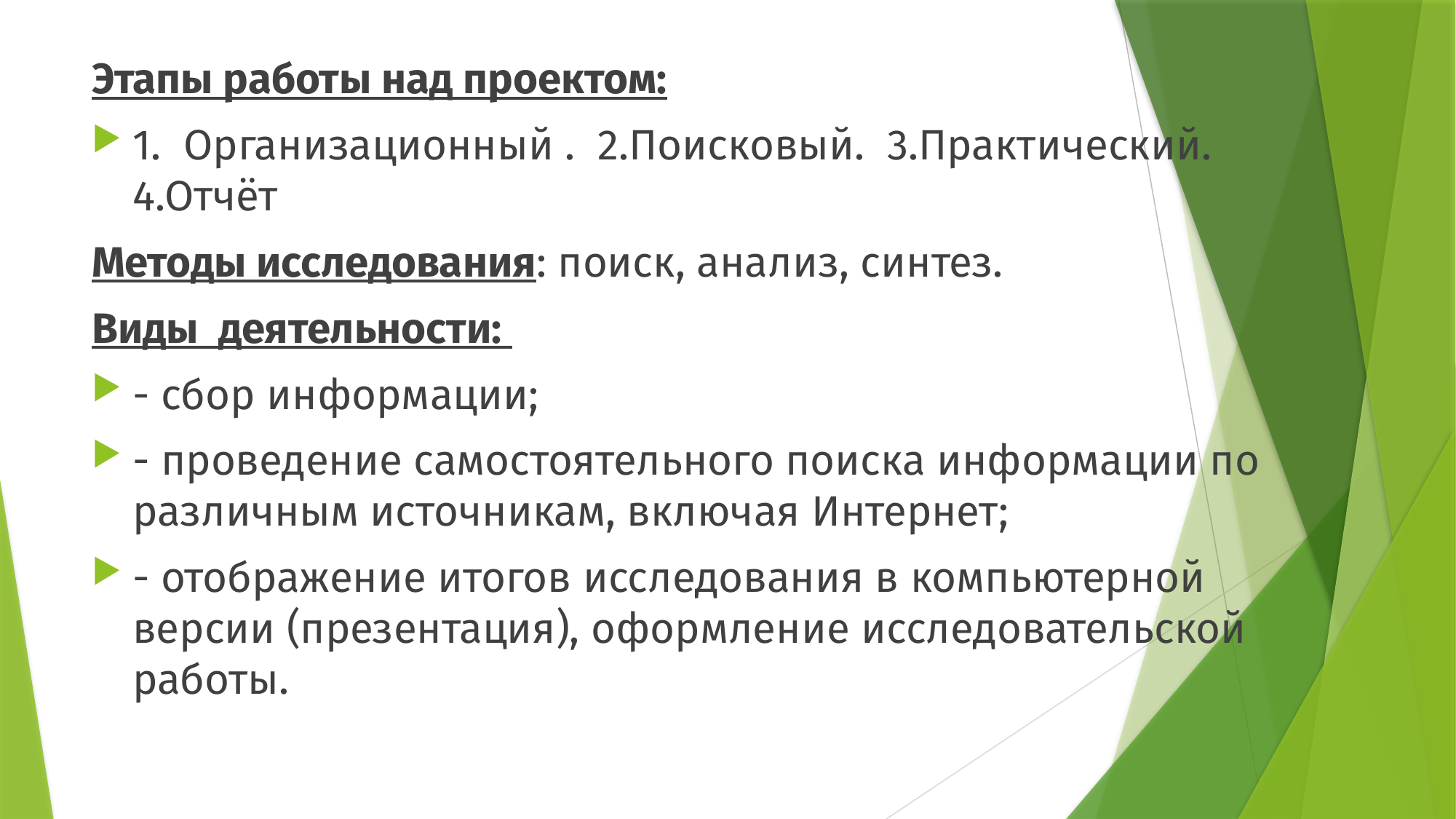

Этапы работы над проектом:
1.  Организационный .  2.Поисковый.  3.Практический.  4.Отчёт
Методы исследования: поиск, анализ, синтез.
Виды  деятельности:
- сбор информации;
- проведение самостоятельного поиска информации по различным источникам, включая Интернет;
- отображение итогов исследования в компьютерной версии (презентация), оформление исследовательской работы.